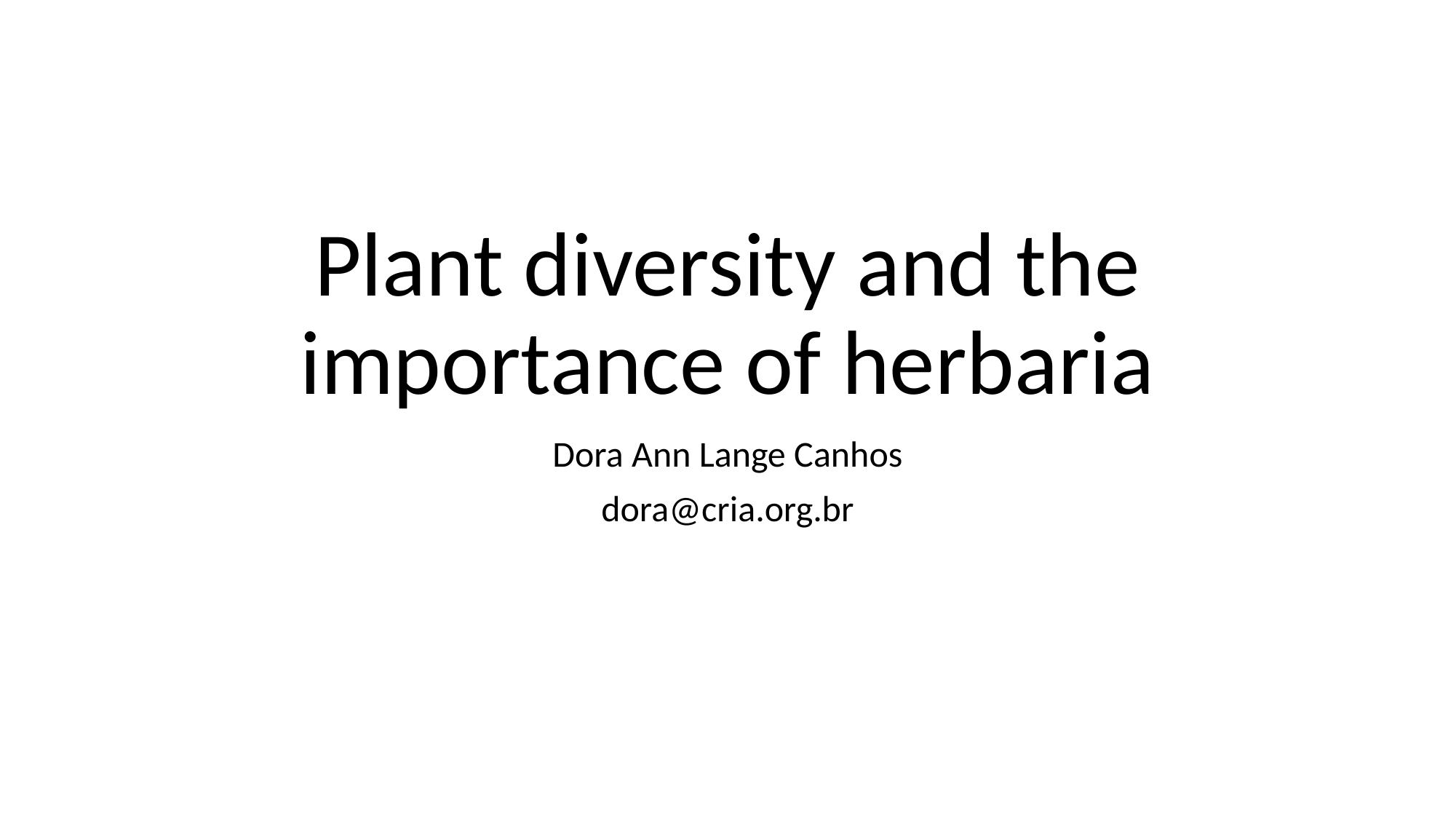

# Plant diversity and the importance of herbaria
Dora Ann Lange Canhos
dora@cria.org.br